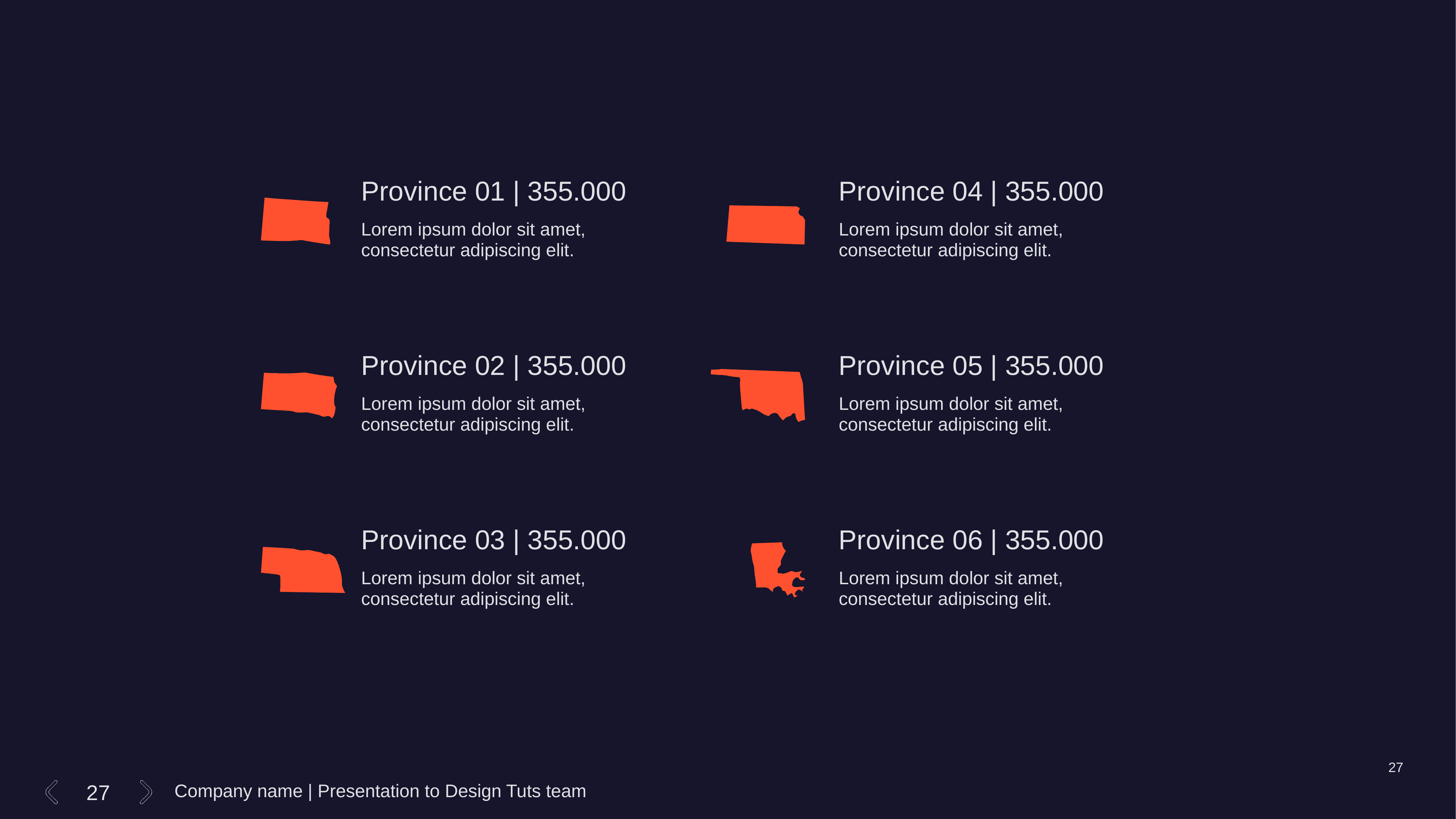

Province 01 | 355.000
Lorem ipsum dolor sit amet, consectetur adipiscing elit.
Province 04 | 355.000
Lorem ipsum dolor sit amet, consectetur adipiscing elit.

Province 02 | 355.000
Lorem ipsum dolor sit amet, consectetur adipiscing elit.
Province 05 | 355.000
Lorem ipsum dolor sit amet, consectetur adipiscing elit.

Province 03 | 355.000
Lorem ipsum dolor sit amet, consectetur adipiscing elit.
Province 06 | 355.000
Lorem ipsum dolor sit amet, consectetur adipiscing elit.

27